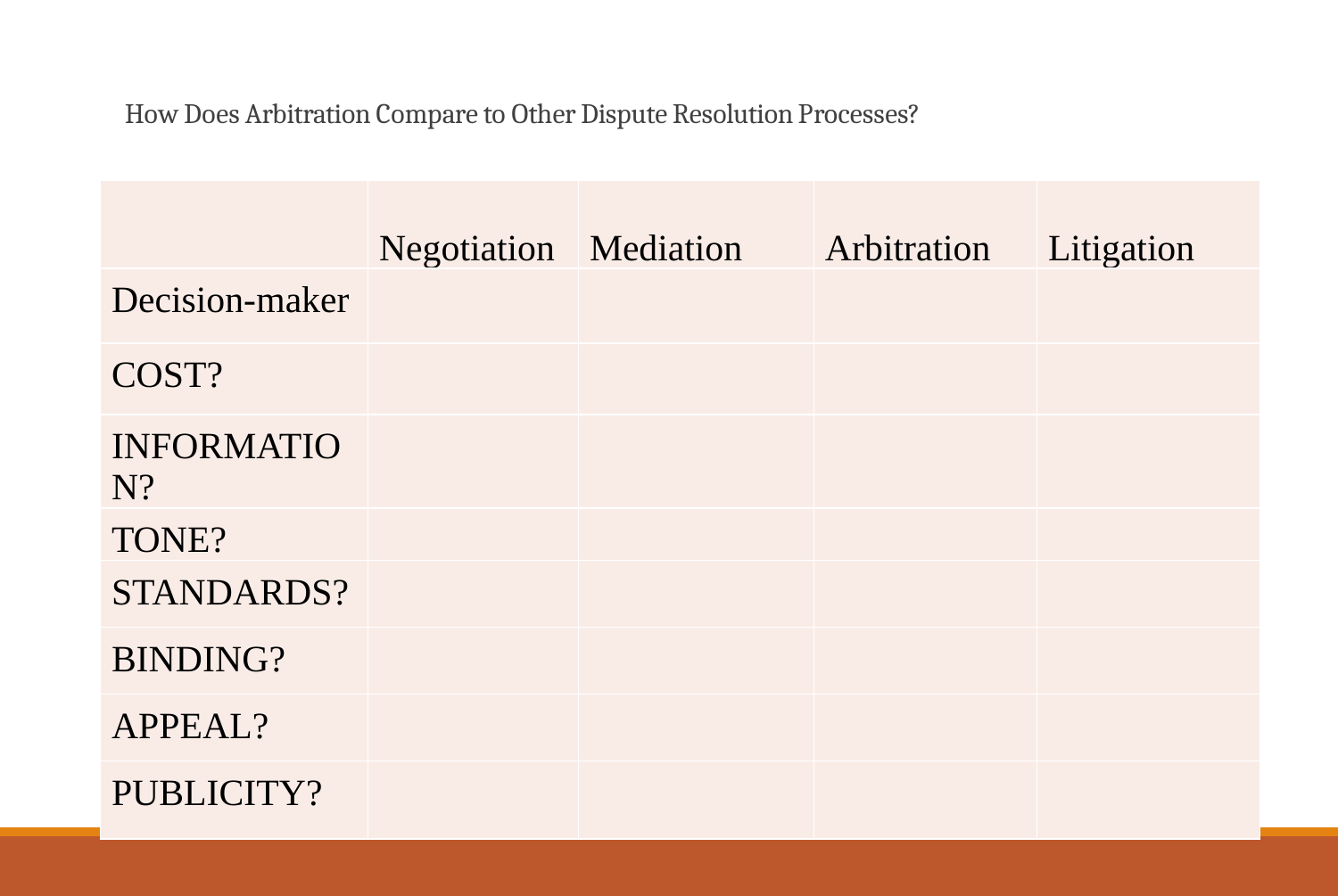

# How Does Arbitration Compare to Other Dispute Resolution Processes?
|  | Negotiation | Mediation | Arbitration | Litigation |
| --- | --- | --- | --- | --- |
| Decision-maker |  |  |  |  |
| cost? |  |  |  |  |
| Information? |  |  |  |  |
| Tone? |  |  |  |  |
| standards? |  |  |  |  |
| binding? |  |  |  |  |
| appeal? |  |  |  |  |
| publicity? |  |  |  |  |